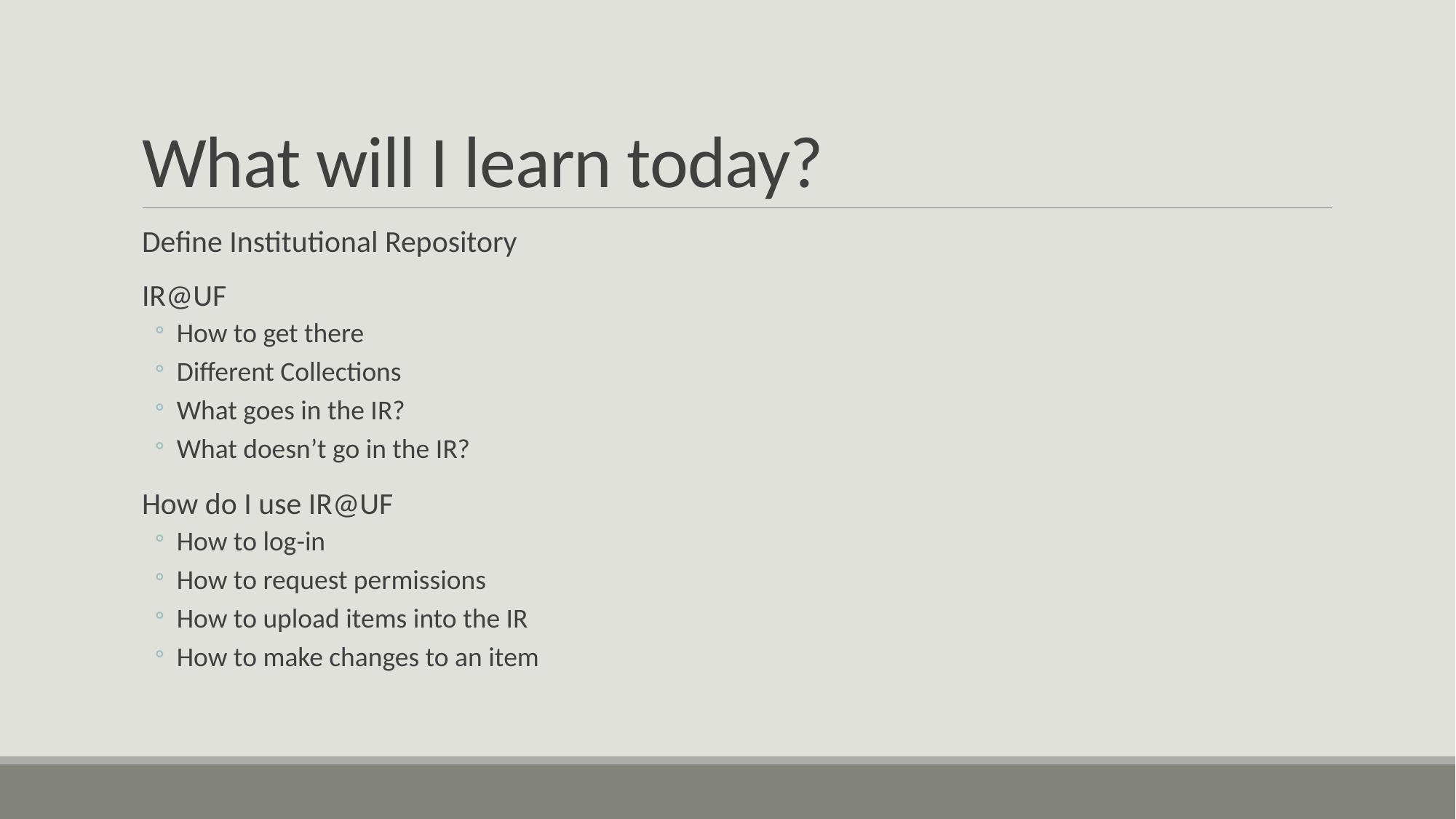

# What will I learn today?
Define Institutional Repository
IR@UF
How to get there
Different Collections
What goes in the IR?
What doesn’t go in the IR?
How do I use IR@UF
How to log-in
How to request permissions
How to upload items into the IR
How to make changes to an item